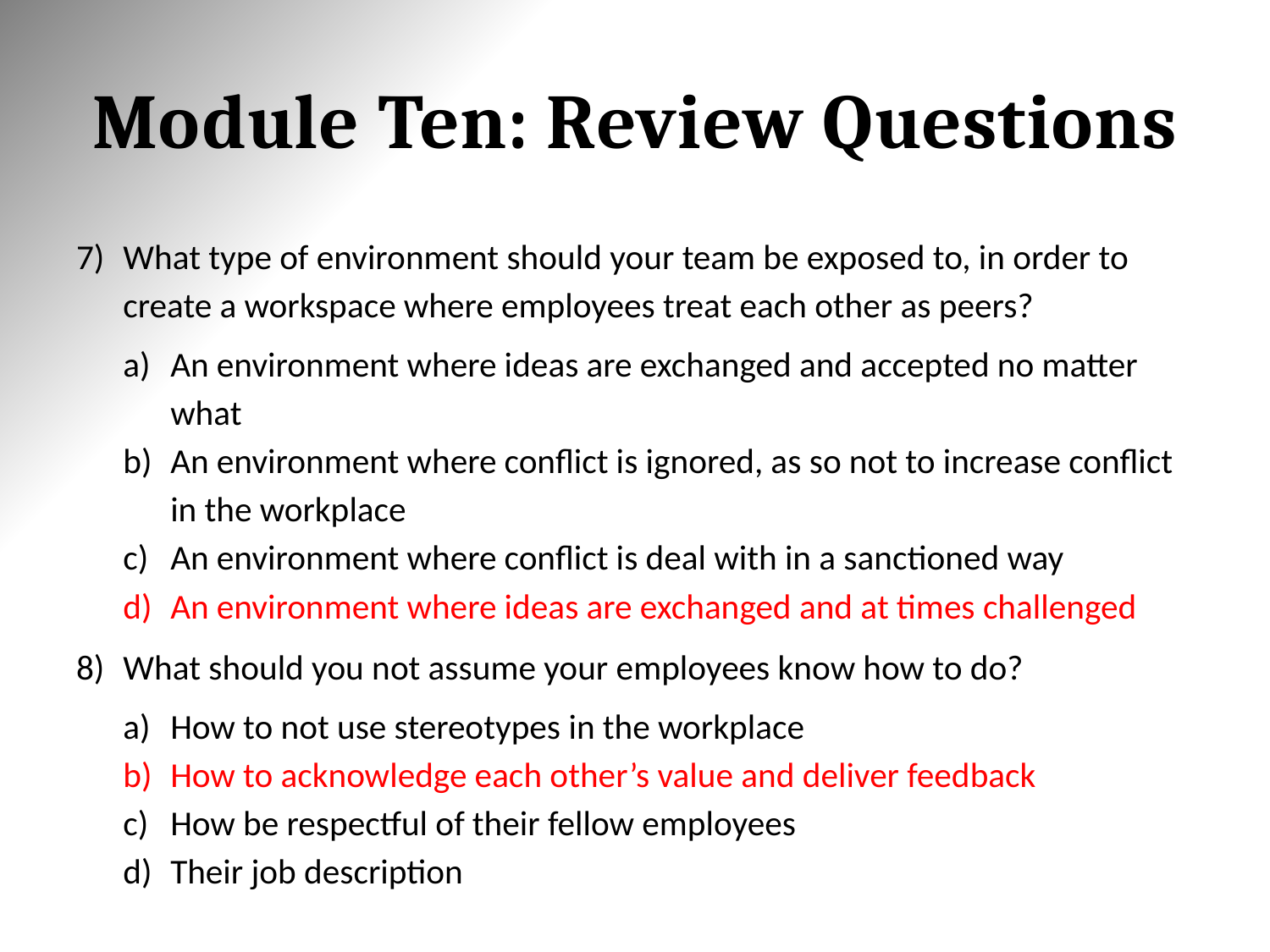

# Module Ten: Review Questions
What type of environment should your team be exposed to, in order to create a workspace where employees treat each other as peers?
An environment where ideas are exchanged and accepted no matter what
An environment where conflict is ignored, as so not to increase conflict in the workplace
An environment where conflict is deal with in a sanctioned way
An environment where ideas are exchanged and at times challenged
What should you not assume your employees know how to do?
How to not use stereotypes in the workplace
How to acknowledge each other’s value and deliver feedback
How be respectful of their fellow employees
Their job description